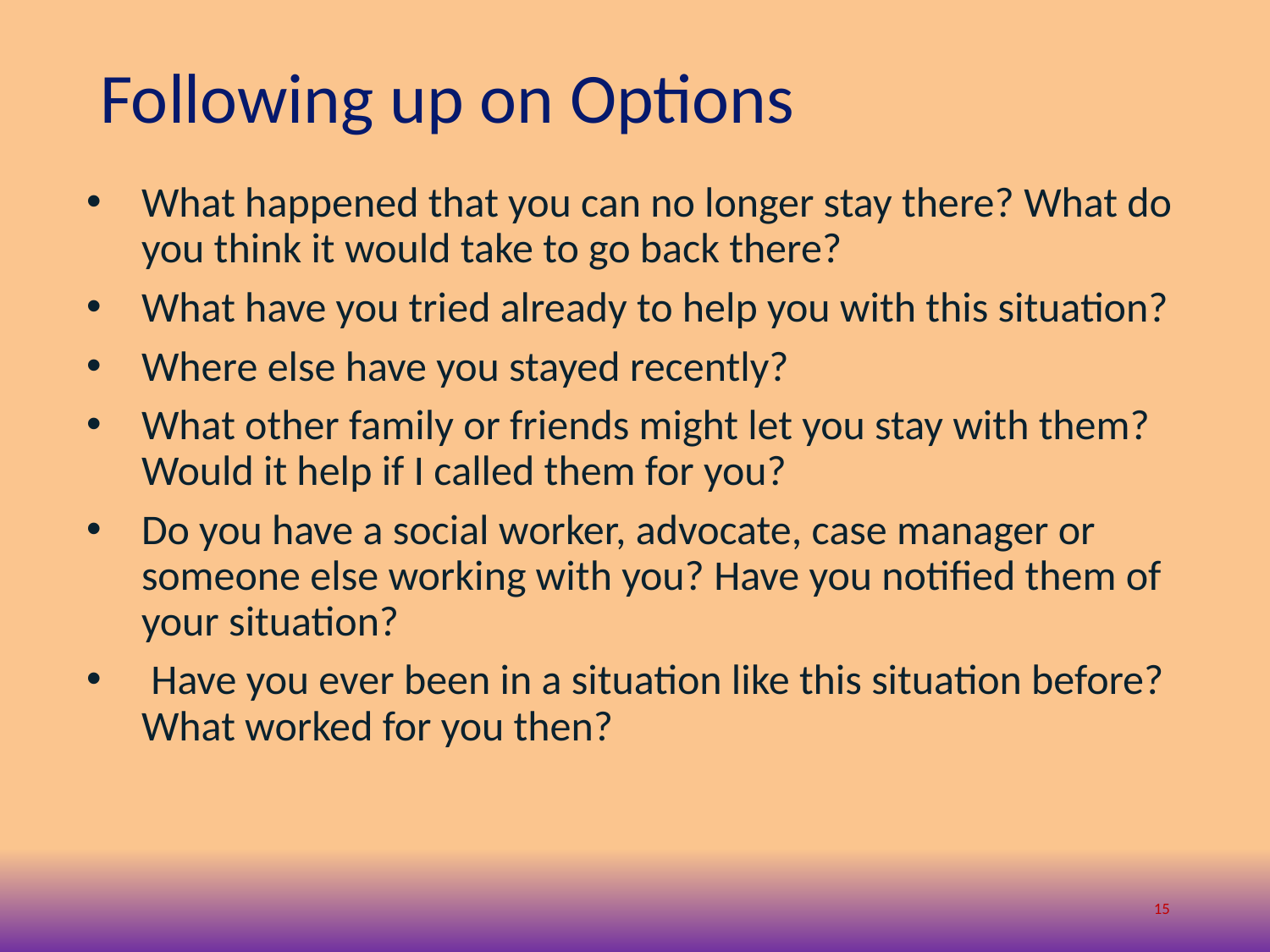

# Following up on Options
What happened that you can no longer stay there? What do you think it would take to go back there?
What have you tried already to help you with this situation?
Where else have you stayed recently?
What other family or friends might let you stay with them? Would it help if I called them for you?
Do you have a social worker, advocate, case manager or someone else working with you? Have you notified them of your situation?
 Have you ever been in a situation like this situation before? What worked for you then?
15